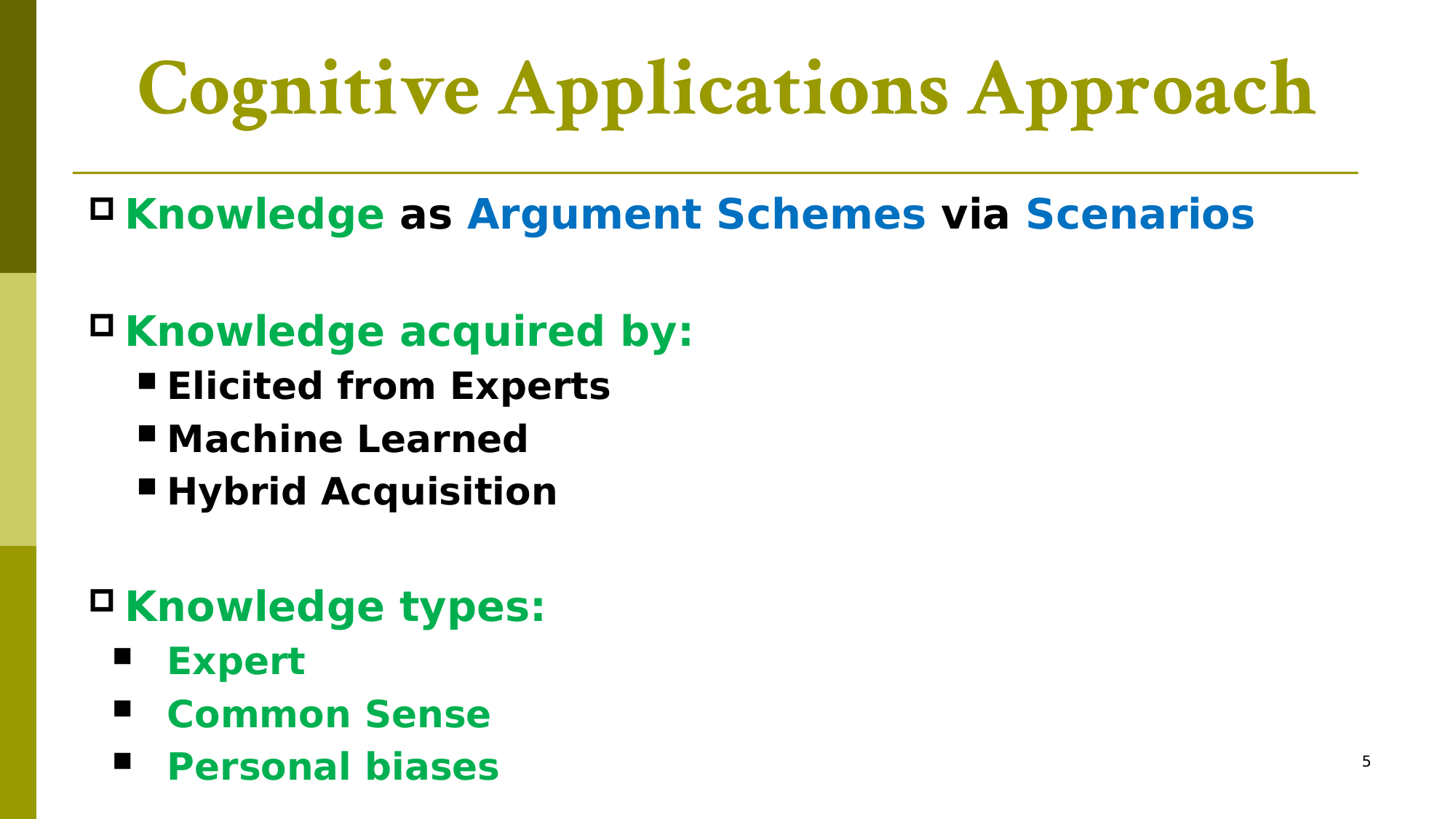

# Cognitive Applications Approach
Knowledge as Argument Schemes via Scenarios

Knowledge acquired by:
Elicited from Experts
Machine Learned
Hybrid Acquisition

Knowledge types:
Expert
Common Sense
Personal biases

5